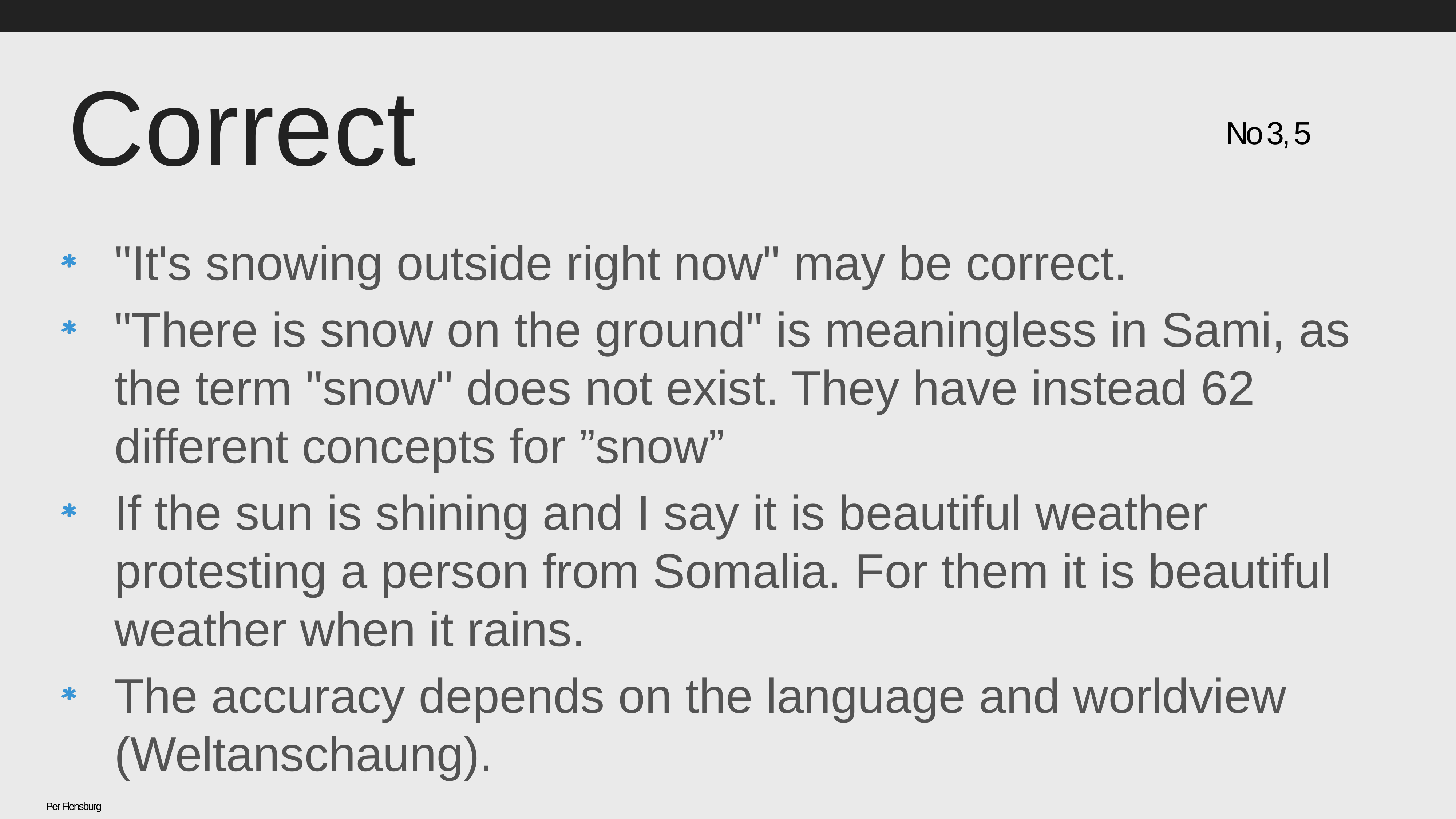

# Correct
No 3, 5
"It's snowing outside right now" may be correct.
"There is snow on the ground" is meaningless in Sami, as the term "snow" does not exist. They have instead 62 different concepts for ”snow”
If the sun is shining and I say it is beautiful weather protesting a person from Somalia. For them it is beautiful weather when it rains.
The accuracy depends on the language and worldview (Weltanschaung).
36